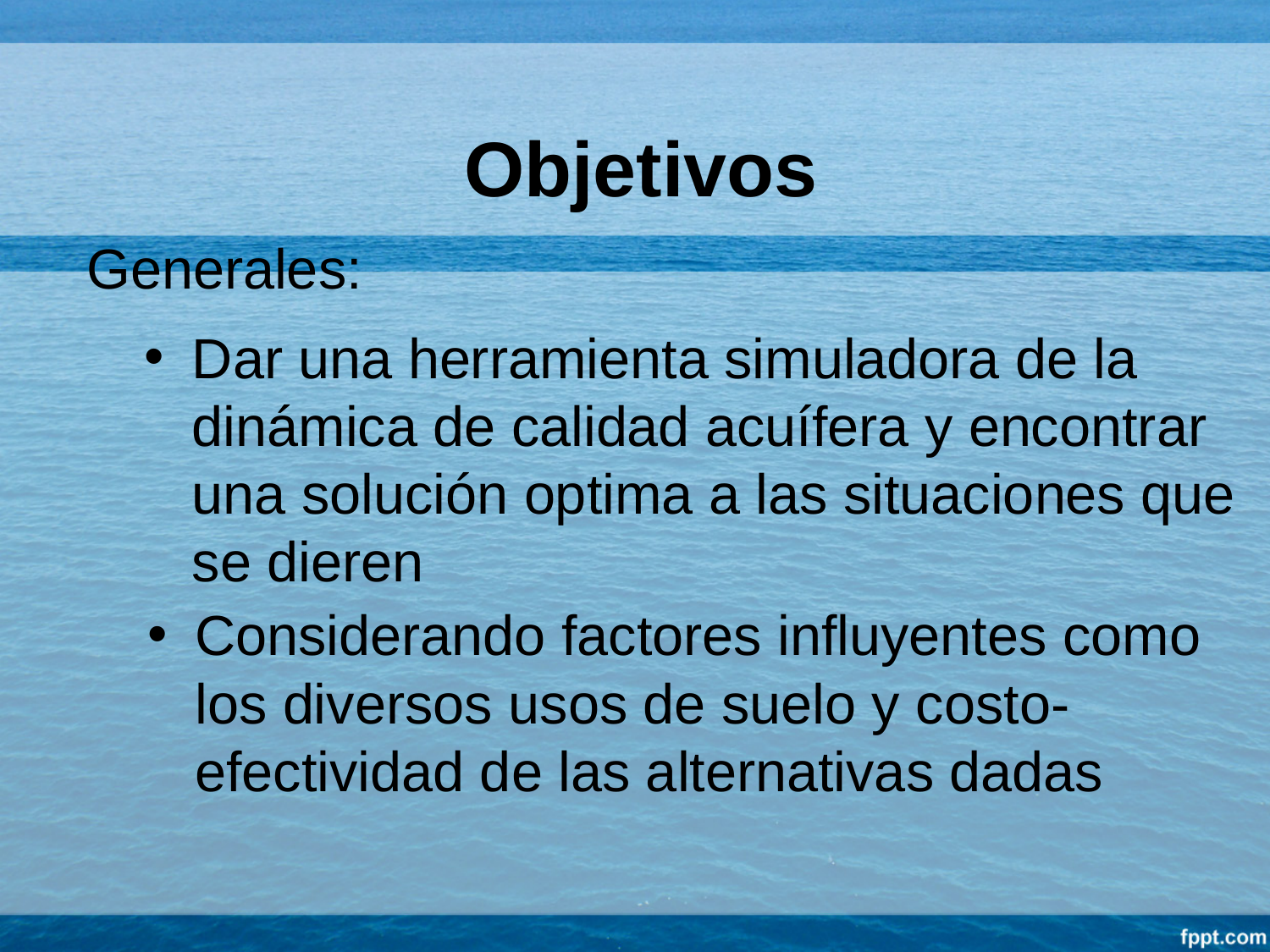

Objetivos
Generales:

Dar una herramienta simuladora de la dinámica de calidad acuífera y encontrar una solución optima a las situaciones que se dieren
Considerando factores influyentes como los diversos usos de suelo y costo-efectividad de las alternativas dadas